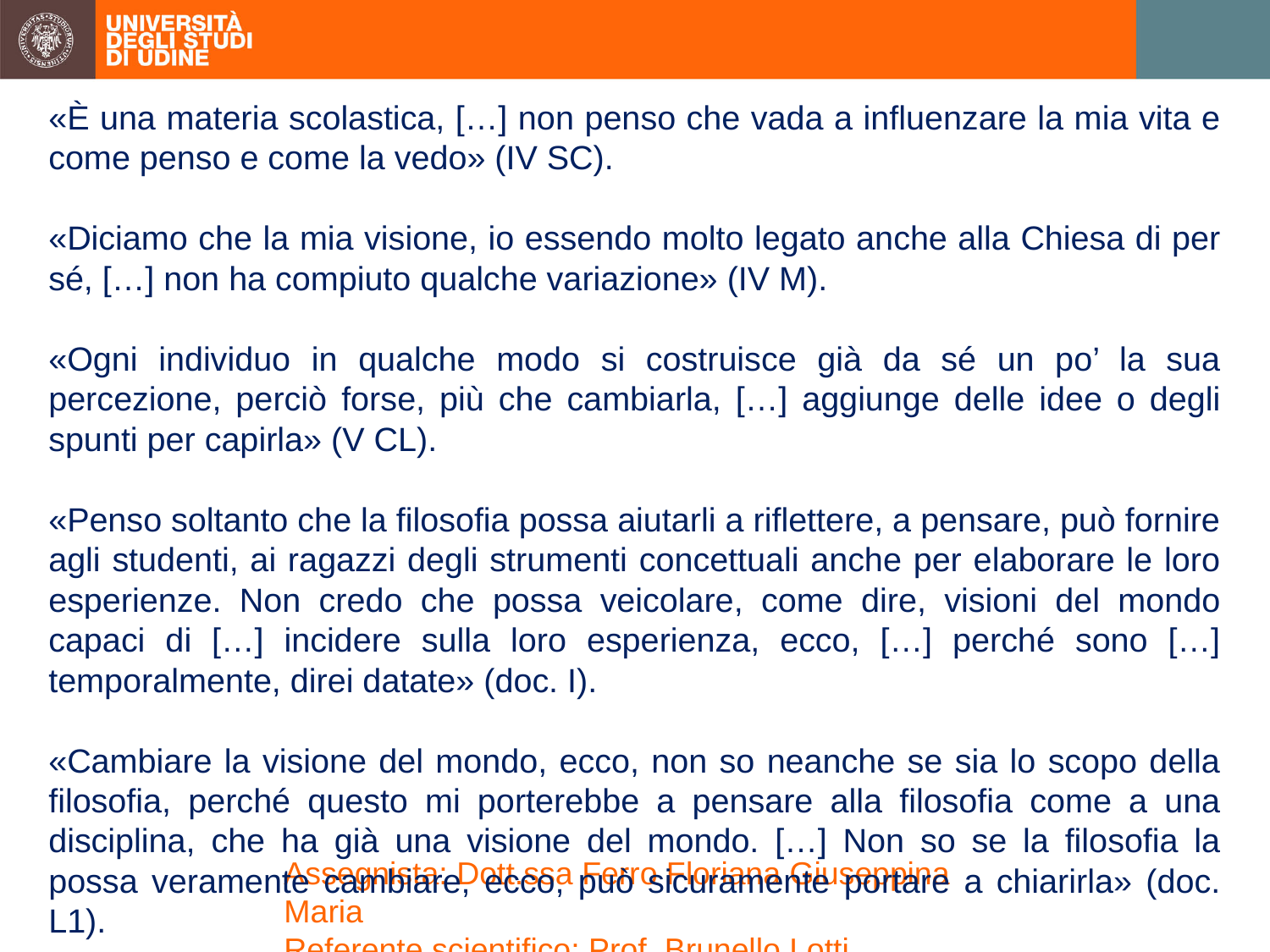

«È una materia scolastica, […] non penso che vada a influenzare la mia vita e come penso e come la vedo» (IV SC).

«Diciamo che la mia visione, io essendo molto legato anche alla Chiesa di per sé, […] non ha compiuto qualche variazione» (IV M).

«Ogni individuo in qualche modo si costruisce già da sé un po’ la sua percezione, perciò forse, più che cambiarla, […] aggiunge delle idee o degli spunti per capirla» (V CL).

«Penso soltanto che la filosofia possa aiutarli a riflettere, a pensare, può fornire agli studenti, ai ragazzi degli strumenti concettuali anche per elaborare le loro esperienze. Non credo che possa veicolare, come dire, visioni del mondo capaci di […] incidere sulla loro esperienza, ecco, […] perché sono […] temporalmente, direi datate» (doc. I).

«Cambiare la visione del mondo, ecco, non so neanche se sia lo scopo della filosofia, perché questo mi porterebbe a pensare alla filosofia come a una disciplina, che ha già una visione del mondo. […] Non so se la filosofia la possa veramente cambiare, ecco, può sicuramente portare a chiarirla» (doc. L1).
Assegnista: Dott.ssa Ferro Floriana Giuseppina Maria
Referente scientifico: Prof. Brunello Lotti